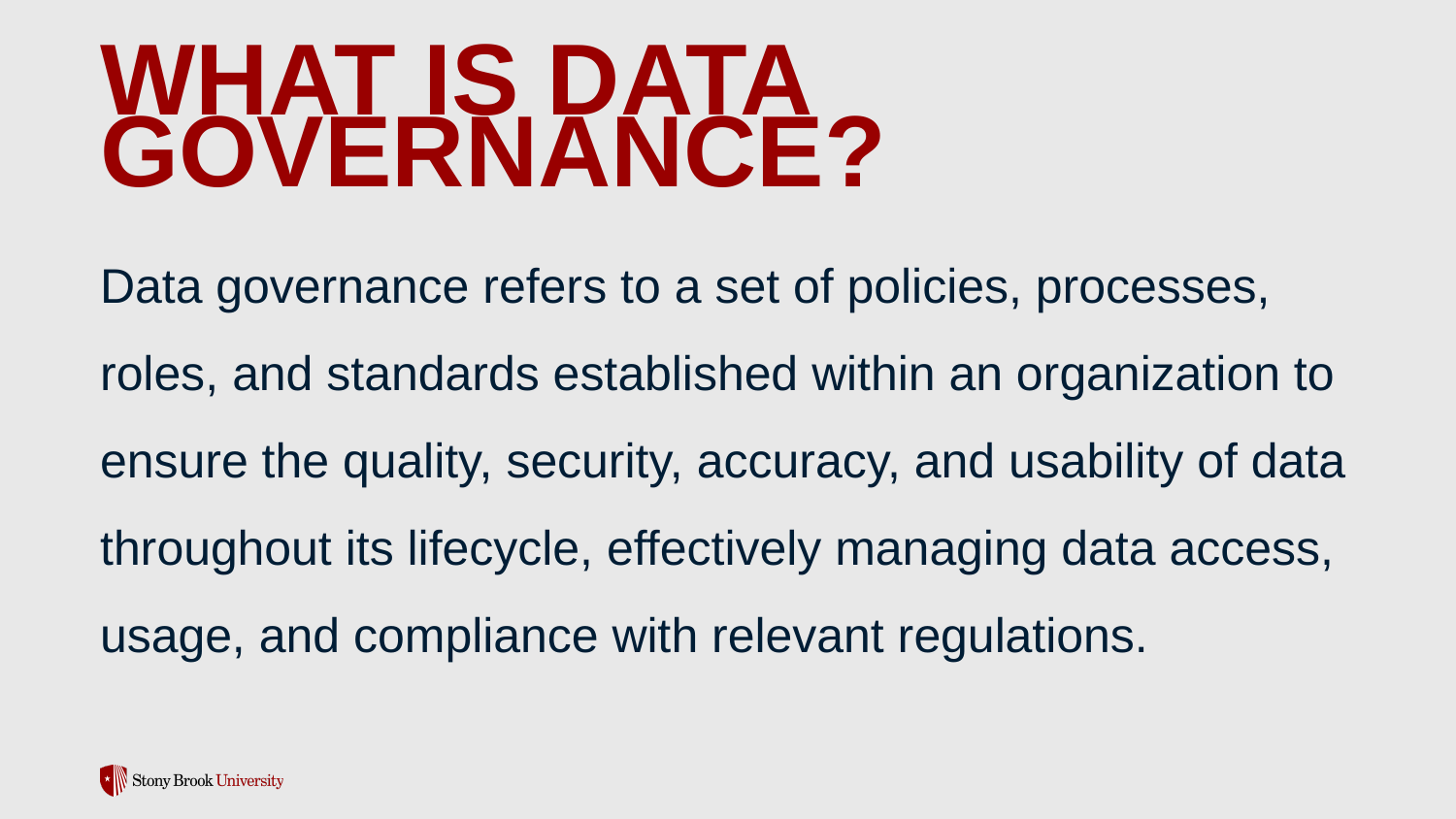

# What is Data Governance?
Data governance refers to a set of policies, processes, roles, and standards established within an organization to ensure the quality, security, accuracy, and usability of data throughout its lifecycle, effectively managing data access, usage, and compliance with relevant regulations.